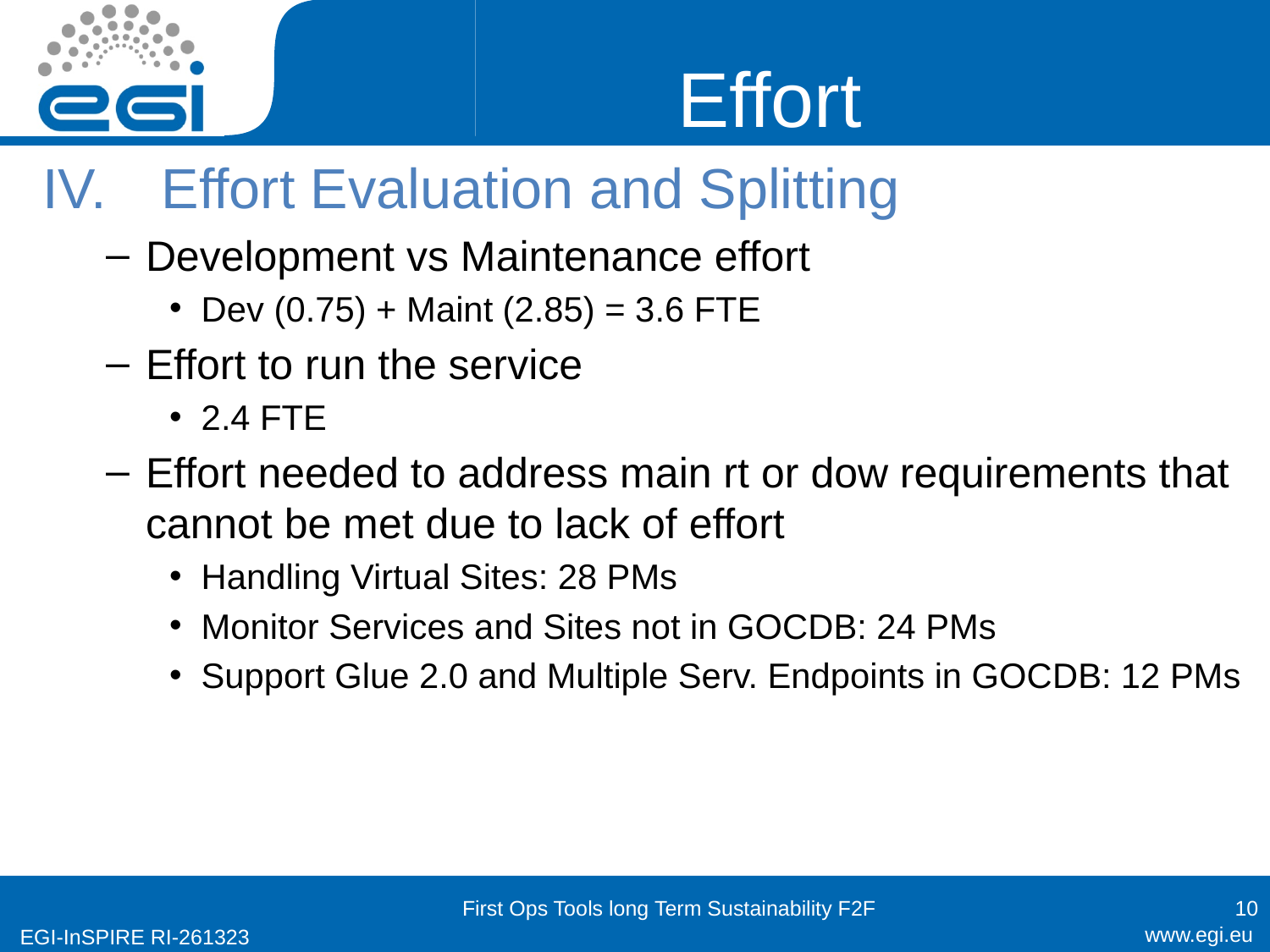

# Effort
Effort Evaluation and Splitting
Development vs Maintenance effort
Dev (0.75) + Maint (2.85) = 3.6 FTE
Effort to run the service
2.4 FTE
Effort needed to address main rt or dow requirements that cannot be met due to lack of effort
Handling Virtual Sites: 28 PMs
Monitor Services and Sites not in GOCDB: 24 PMs
Support Glue 2.0 and Multiple Serv. Endpoints in GOCDB: 12 PMs
First Ops Tools long Term Sustainability F2F
10